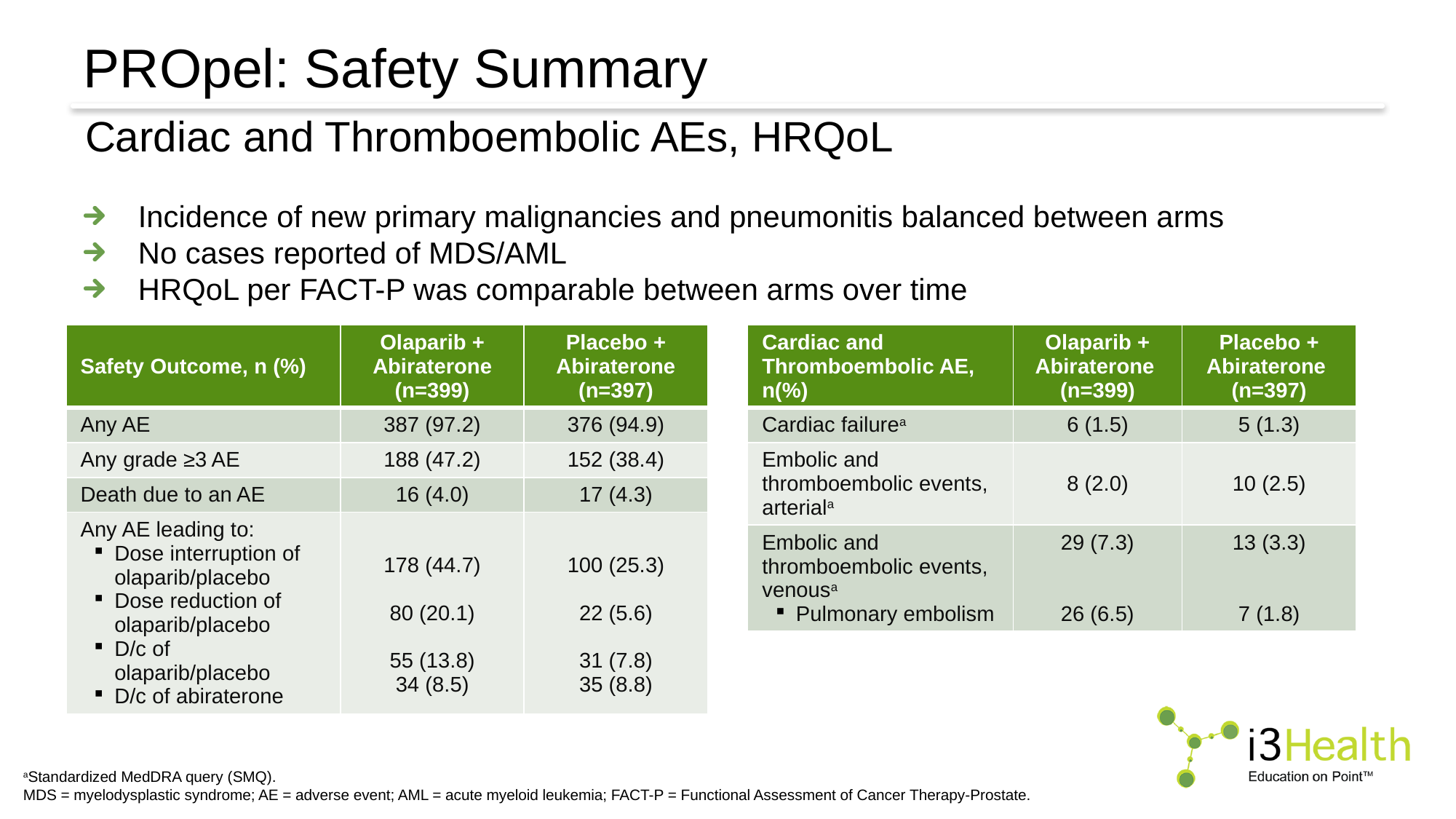

# PROpel: Safety Summary
Cardiac and Thromboembolic AEs, HRQoL
Incidence of new primary malignancies and pneumonitis balanced between arms
No cases reported of MDS/AML
HRQoL per FACT-P was comparable between arms over time
| Safety Outcome, n (%) | Olaparib + Abiraterone (n=399) | Placebo + Abiraterone (n=397) |
| --- | --- | --- |
| Any AE | 387 (97.2) | 376 (94.9) |
| Any grade ≥3 AE | 188 (47.2) | 152 (38.4) |
| Death due to an AE | 16 (4.0) | 17 (4.3) |
| Any AE leading to: Dose interruption of olaparib/placebo Dose reduction of olaparib/placebo D/c of olaparib/placebo D/c of abiraterone | 178 (44.7) 80 (20.1) 55 (13.8) 34 (8.5) | 100 (25.3) 22 (5.6) 31 (7.8) 35 (8.8) |
| Cardiac and Thromboembolic AE, n(%) | Olaparib + Abiraterone (n=399) | Placebo + Abiraterone (n=397) |
| --- | --- | --- |
| Cardiac failurea | 6 (1.5) | 5 (1.3) |
| Embolic and thromboembolic events, arteriala | 8 (2.0) | 10 (2.5) |
| Embolic and thromboembolic events, venousa Pulmonary embolism | 29 (7.3) 26 (6.5) | 13 (3.3) 7 (1.8) |
aStandardized MedDRA query (SMQ).
MDS = myelodysplastic syndrome; AE = adverse event; AML = acute myeloid leukemia; FACT-P = Functional Assessment of Cancer Therapy-Prostate.